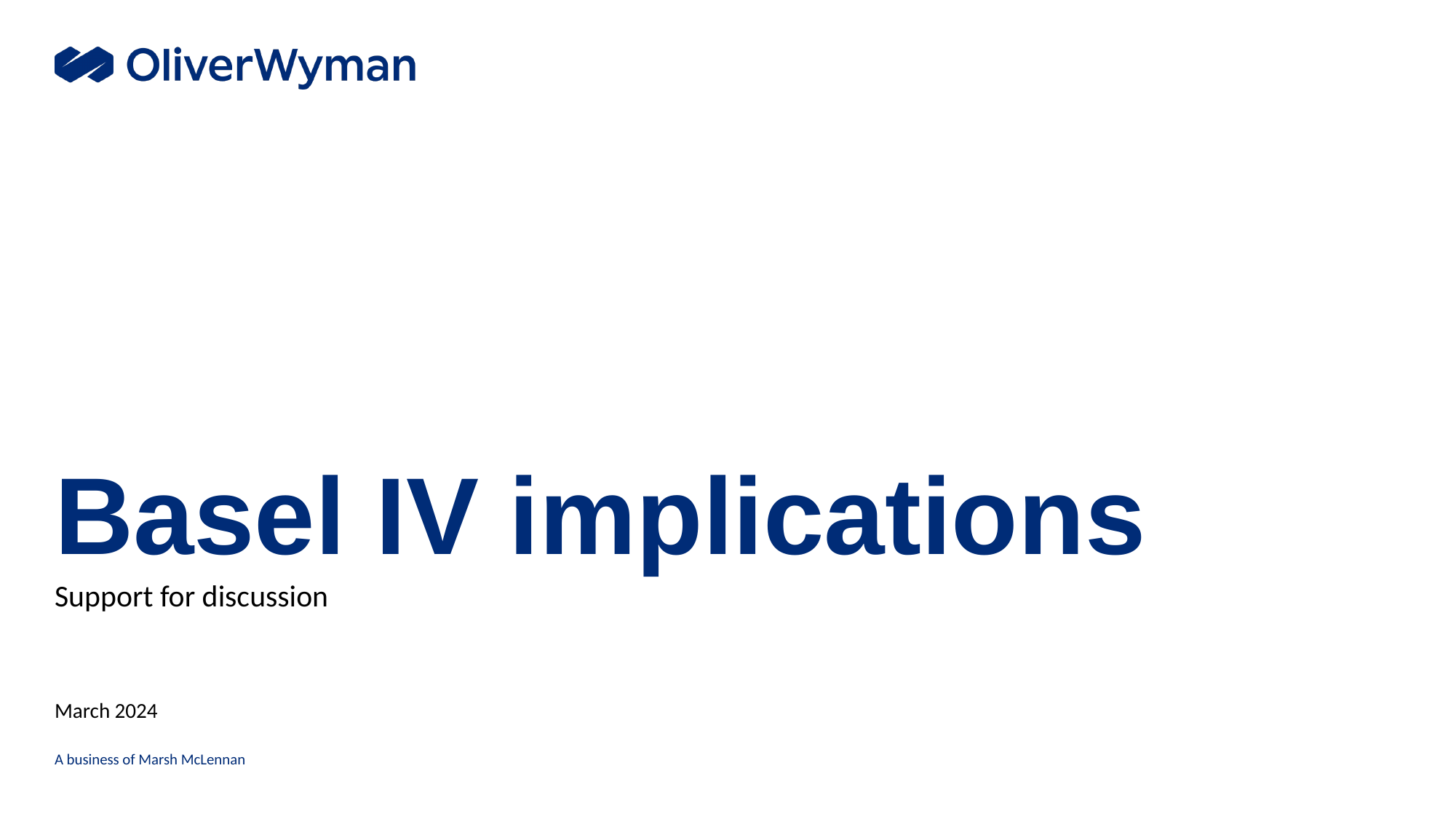

Basel IV implications
Support for discussion
March 2024